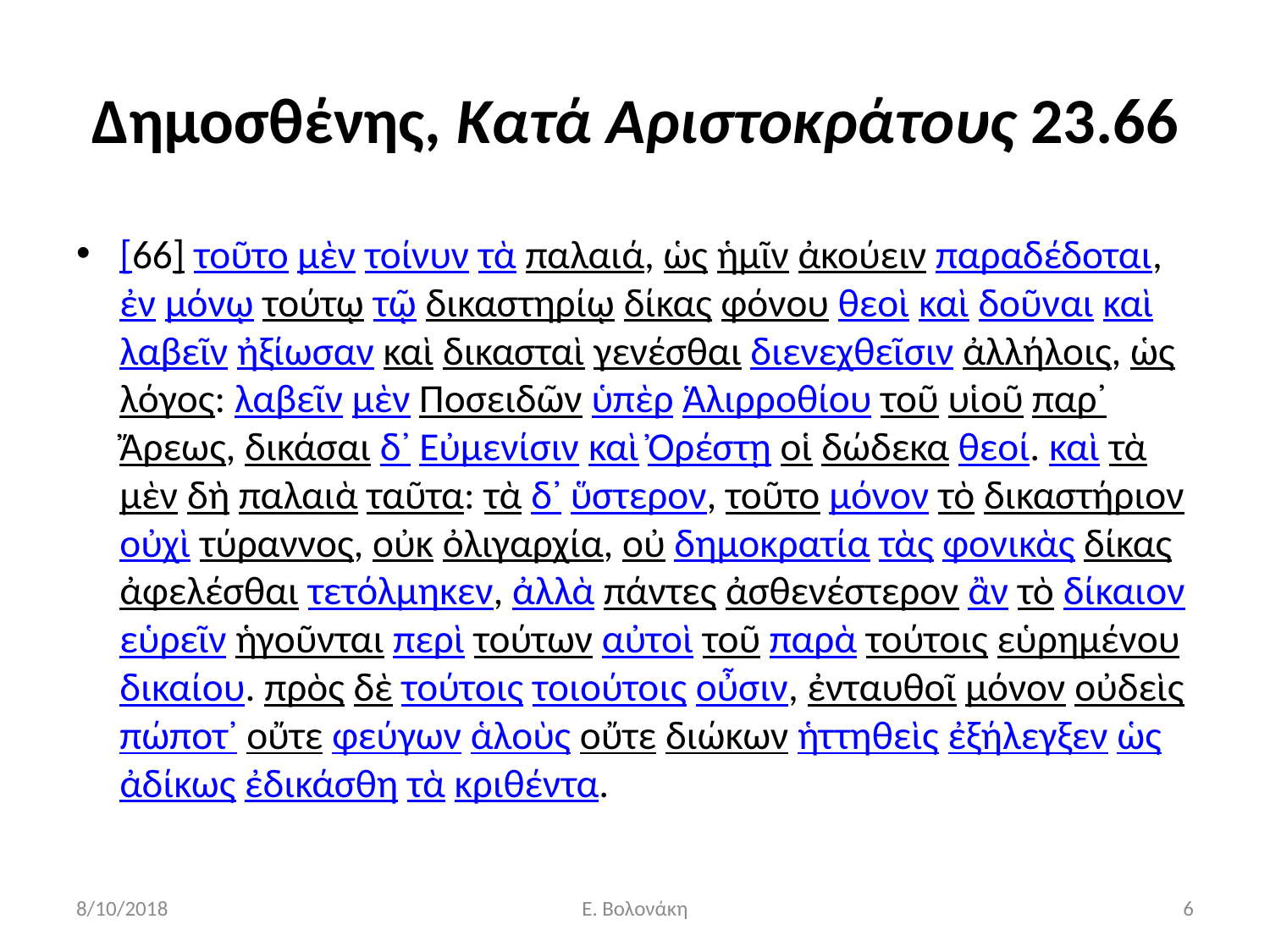

# Δημοσθένης, Κατά Αριστοκράτους 23.66
[66] τοῦτο μὲν τοίνυν τὰ παλαιά, ὡς ἡμῖν ἀκούειν παραδέδοται, ἐν μόνῳ τούτῳ τῷ δικαστηρίῳ δίκας φόνου θεοὶ καὶ δοῦναι καὶ λαβεῖν ἠξίωσαν καὶ δικασταὶ γενέσθαι διενεχθεῖσιν ἀλλήλοις, ὡς λόγος: λαβεῖν μὲν Ποσειδῶν ὑπὲρ Ἁλιρροθίου τοῦ υἱοῦ παρ᾽ Ἄρεως, δικάσαι δ᾽ Εὐμενίσιν καὶ Ὀρέστῃ οἱ δώδεκα θεοί. καὶ τὰ μὲν δὴ παλαιὰ ταῦτα: τὰ δ᾽ ὕστερον, τοῦτο μόνον τὸ δικαστήριον οὐχὶ τύραννος, οὐκ ὀλιγαρχία, οὐ δημοκρατία τὰς φονικὰς δίκας ἀφελέσθαι τετόλμηκεν, ἀλλὰ πάντες ἀσθενέστερον ἂν τὸ δίκαιον εὑρεῖν ἡγοῦνται περὶ τούτων αὐτοὶ τοῦ παρὰ τούτοις εὑρημένου δικαίου. πρὸς δὲ τούτοις τοιούτοις οὖσιν, ἐνταυθοῖ μόνον οὐδεὶς πώποτ᾽ οὔτε φεύγων ἁλοὺς οὔτε διώκων ἡττηθεὶς ἐξήλεγξεν ὡς ἀδίκως ἐδικάσθη τὰ κριθέντα.
8/10/2018
Ε. Βολονάκη
6